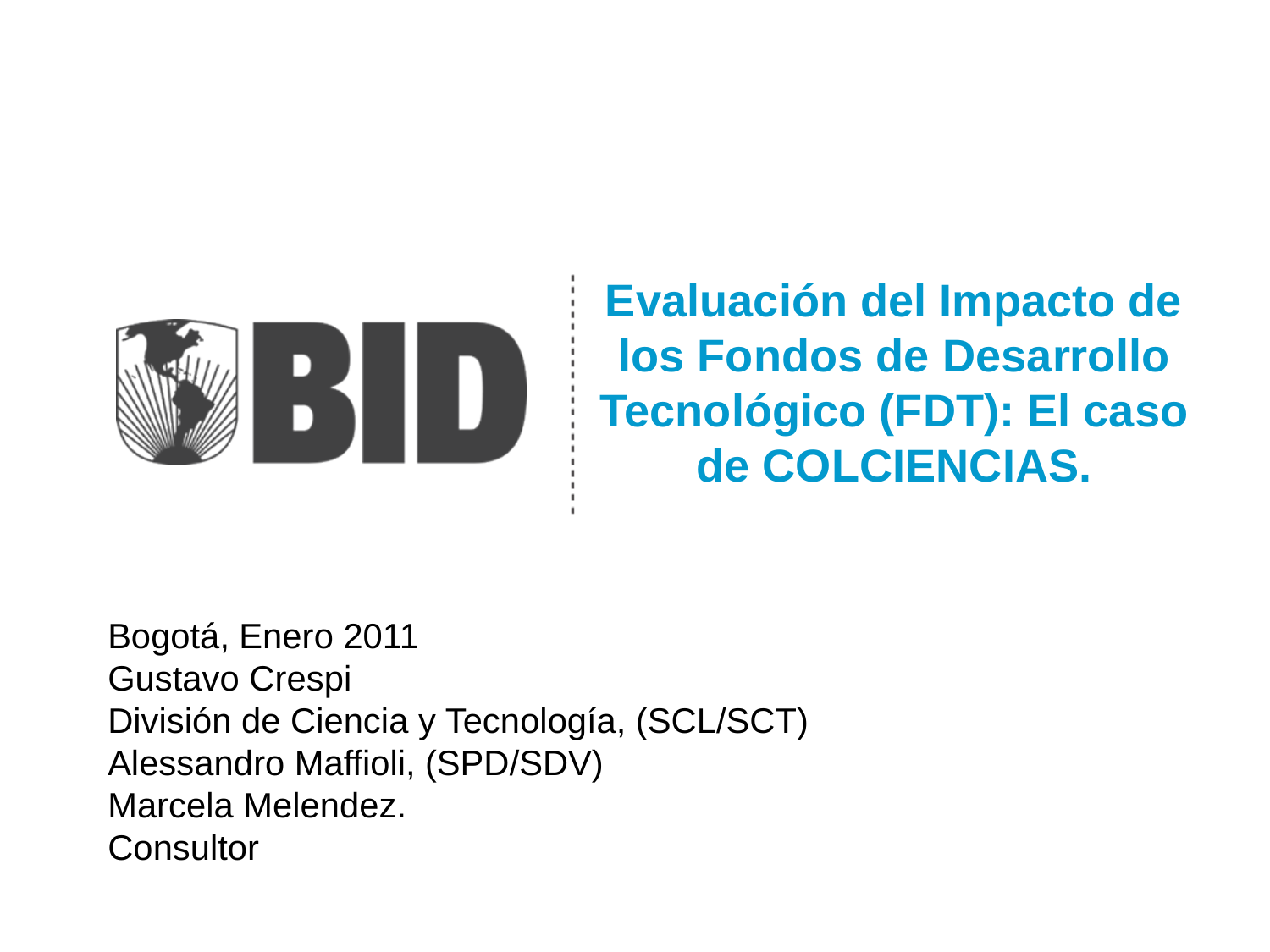

# Evaluación del Impacto de los Fondos de Desarrollo Tecnológico (FDT): El caso de COLCIENCIAS.
Bogotá, Enero 2011
Gustavo Crespi
División de Ciencia y Tecnología, (SCL/SCT)
Alessandro Maffioli, (SPD/SDV)
Marcela Melendez.
Consultor